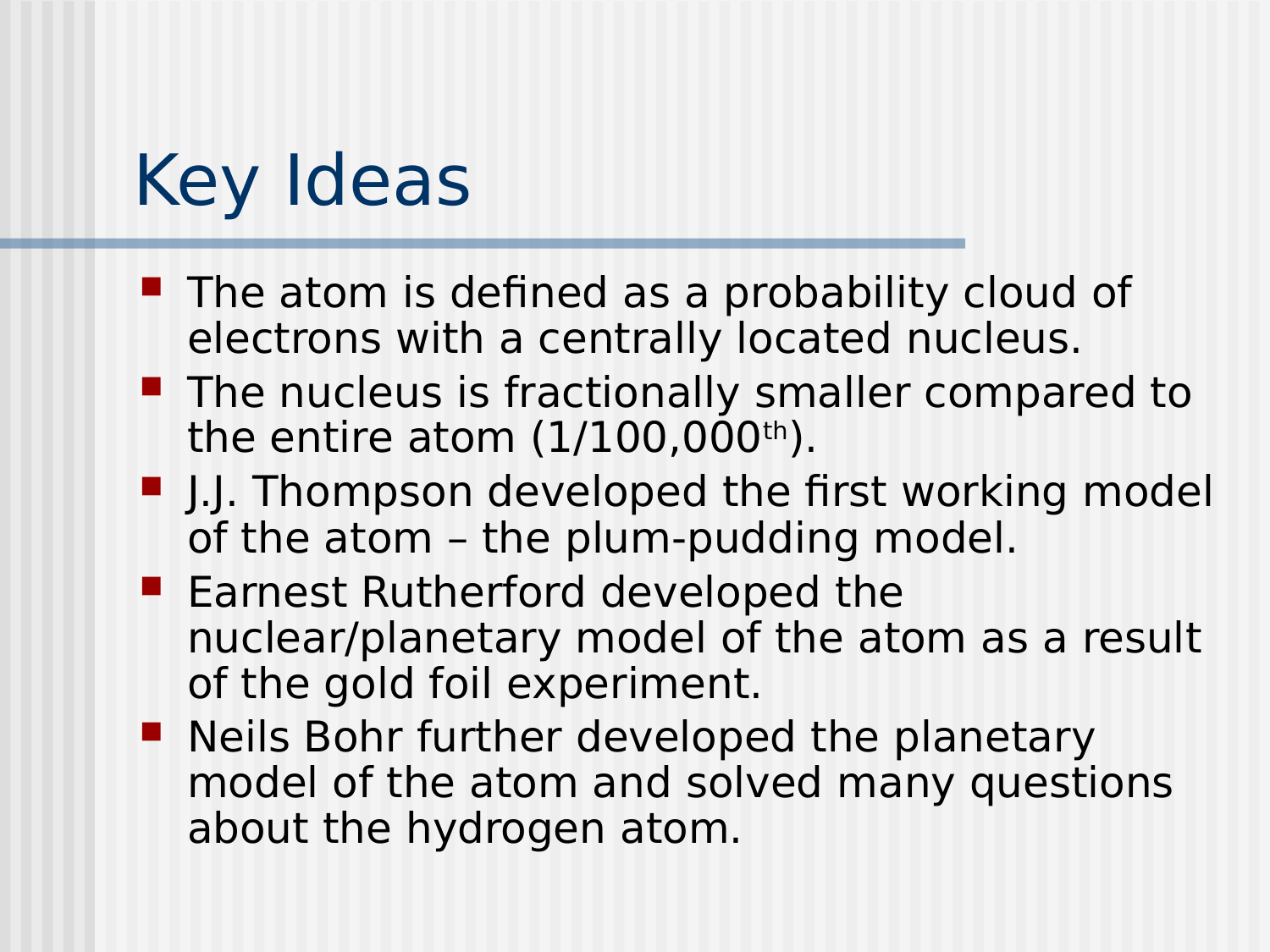

# Key Ideas
The atom is defined as a probability cloud of electrons with a centrally located nucleus.
The nucleus is fractionally smaller compared to the entire atom (1/100,000th).
J.J. Thompson developed the first working model of the atom – the plum-pudding model.
Earnest Rutherford developed the nuclear/planetary model of the atom as a result of the gold foil experiment.
Neils Bohr further developed the planetary model of the atom and solved many questions about the hydrogen atom.